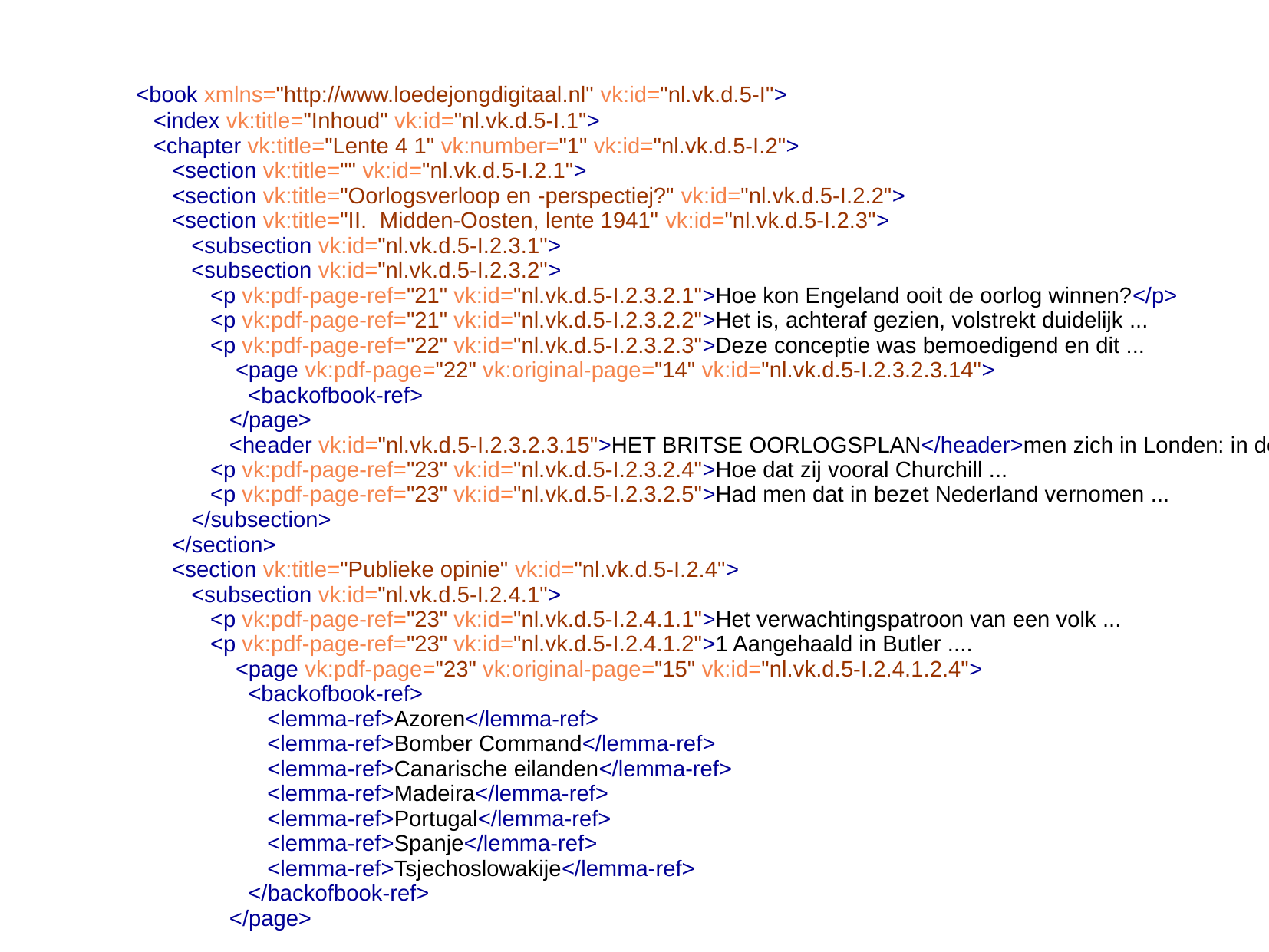

<book xmlns="http://www.loedejongdigitaal.nl" vk:id="nl.vk.d.5-I">
      <index vk:title="Inhoud" vk:id="nl.vk.d.5-I.1">
      <chapter vk:title="Lente 4 1" vk:number="1" vk:id="nl.vk.d.5-I.2">
         <section vk:title="" vk:id="nl.vk.d.5-I.2.1">
         <section vk:title="Oorlogsverloop en -perspectiej?" vk:id="nl.vk.d.5-I.2.2">
         <section vk:title="II.  Midden-Oosten, lente 1941" vk:id="nl.vk.d.5-I.2.3">
            <subsection vk:id="nl.vk.d.5-I.2.3.1">
            <subsection vk:id="nl.vk.d.5-I.2.3.2">
               <p vk:pdf-page-ref="21" vk:id="nl.vk.d.5-I.2.3.2.1">Hoe kon Engeland ooit de oorlog winnen?</p>
               <p vk:pdf-page-ref="21" vk:id="nl.vk.d.5-I.2.3.2.2">Het is, achteraf gezien, volstrekt duidelijk ...
               <p vk:pdf-page-ref="22" vk:id="nl.vk.d.5-I.2.3.2.3">Deze conceptie was bemoedigend en dit ...
                   <page vk:pdf-page="22" vk:original-page="14" vk:id="nl.vk.d.5-I.2.3.2.3.14">
                     <backofbook-ref>
                  </page>
                  <header vk:id="nl.vk.d.5-I.2.3.2.3.15">HET BRITSE OORLOGSPLAN</header>men zich in Londen: in de ...
               <p vk:pdf-page-ref="23" vk:id="nl.vk.d.5-I.2.3.2.4">Hoe dat zij vooral Churchill ...
               <p vk:pdf-page-ref="23" vk:id="nl.vk.d.5-I.2.3.2.5">Had men dat in bezet Nederland vernomen ...
            </subsection>
         </section>
         <section vk:title="Publieke opinie" vk:id="nl.vk.d.5-I.2.4">
            <subsection vk:id="nl.vk.d.5-I.2.4.1">
               <p vk:pdf-page-ref="23" vk:id="nl.vk.d.5-I.2.4.1.1">Het verwachtingspatroon van een volk ...
               <p vk:pdf-page-ref="23" vk:id="nl.vk.d.5-I.2.4.1.2">1 Aangehaald in Butler ....
                   <page vk:pdf-page="23" vk:original-page="15" vk:id="nl.vk.d.5-I.2.4.1.2.4">
                     <backofbook-ref>
                        <lemma-ref>Azoren</lemma-ref>
                        <lemma-ref>Bomber Command</lemma-ref>
                        <lemma-ref>Canarische eilanden</lemma-ref>
                        <lemma-ref>Madeira</lemma-ref>
                        <lemma-ref>Portugal</lemma-ref>
                        <lemma-ref>Spanje</lemma-ref>
                        <lemma-ref>Tsjechoslowakije</lemma-ref>
                     </backofbook-ref>
                  </page>